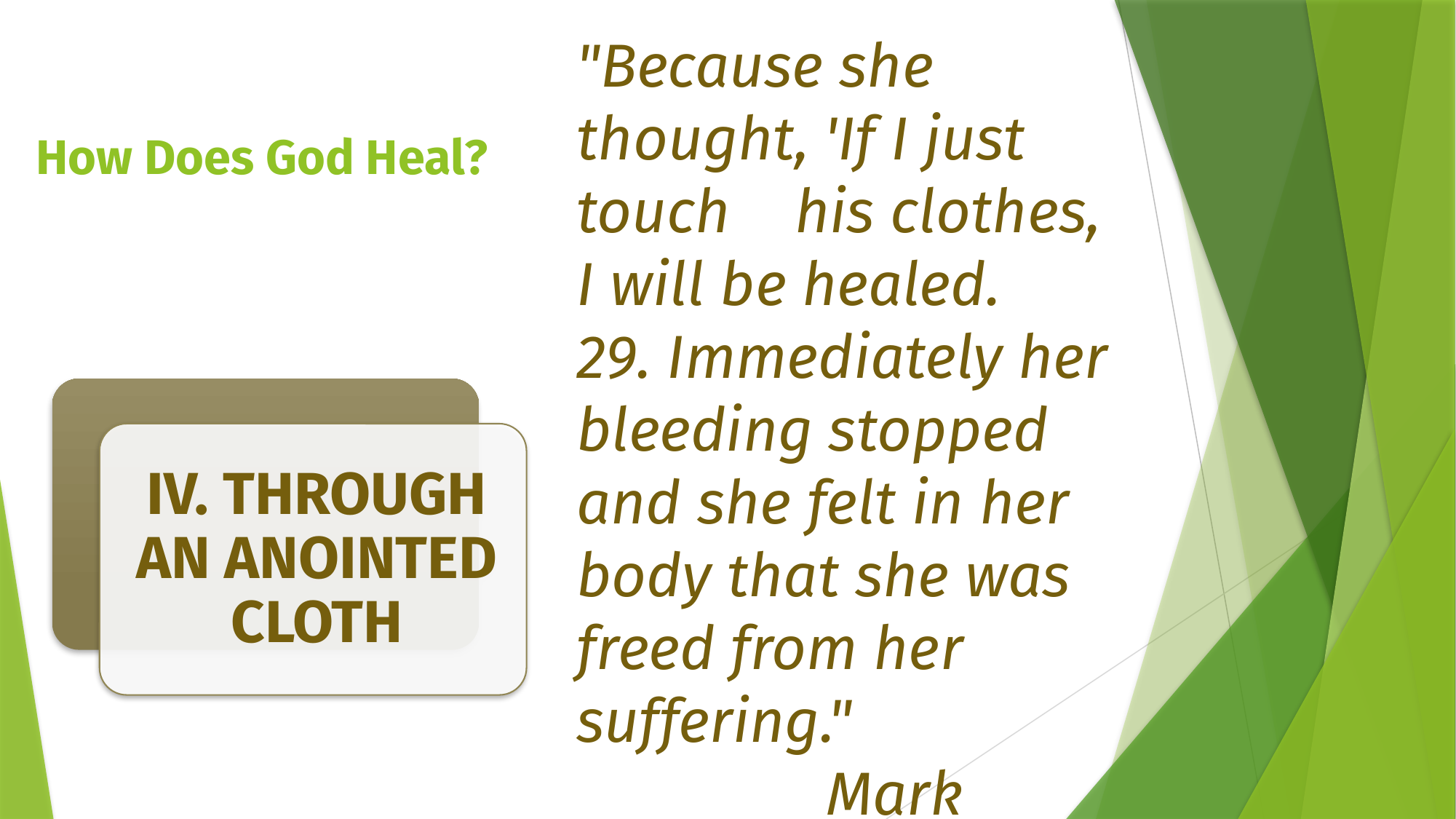

"Because she thought, 'If I just touch	his clothes, I will be healed.
29. Immediately her bleeding stopped and she felt in her body that she was freed from her suffering."
		  Mark 5:28,29
# How Does God Heal?
IV. THROUGH AN ANOINTED CLOTH